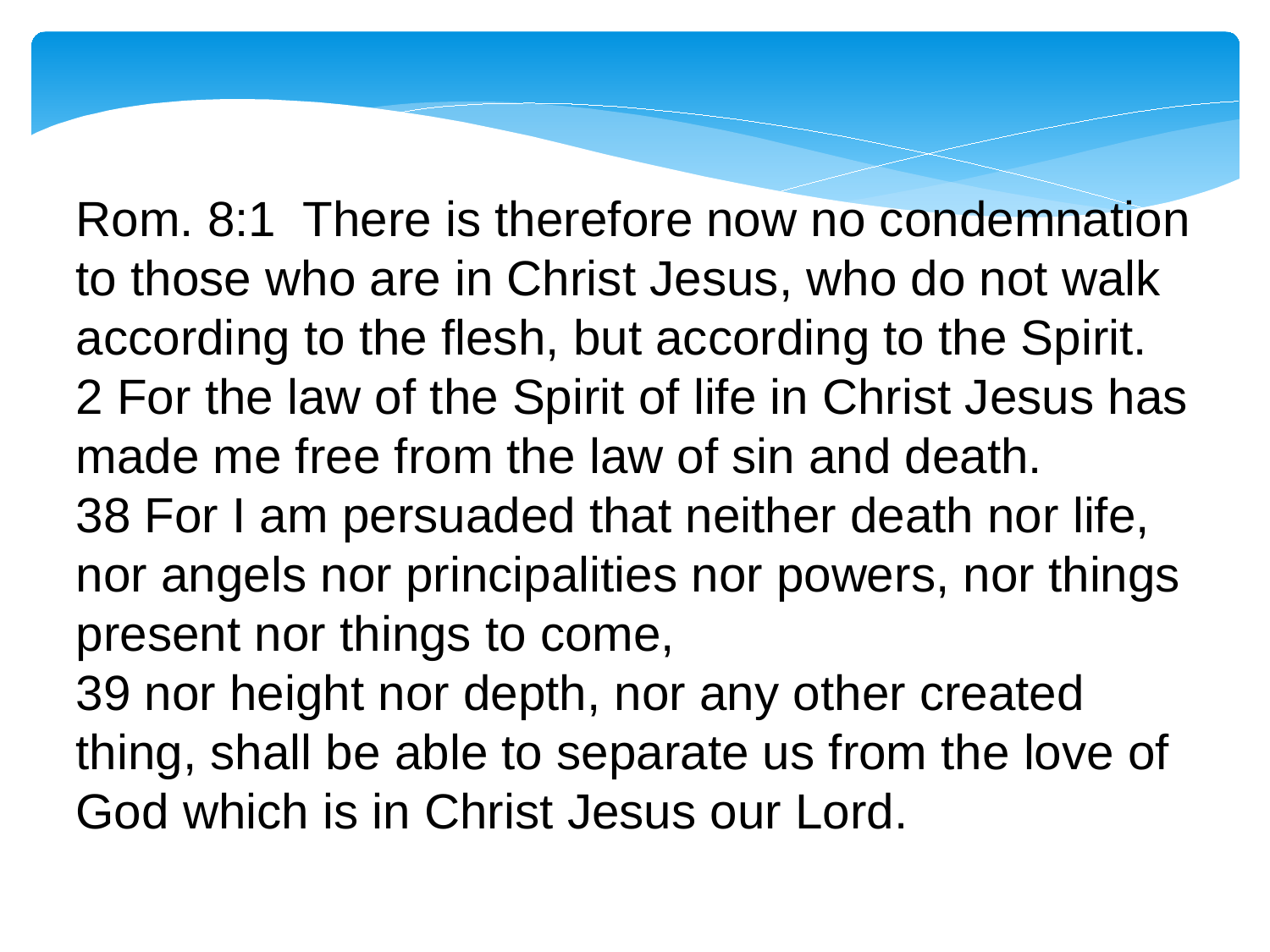

Rom. 8:1  There is therefore now no condemnation to those who are in Christ Jesus, who do not walk according to the flesh, but according to the Spirit.
2 For the law of the Spirit of life in Christ Jesus has made me free from the law of sin and death.
38 For I am persuaded that neither death nor life, nor angels nor principalities nor powers, nor things present nor things to come,
39 nor height nor depth, nor any other created thing, shall be able to separate us from the love of God which is in Christ Jesus our Lord.